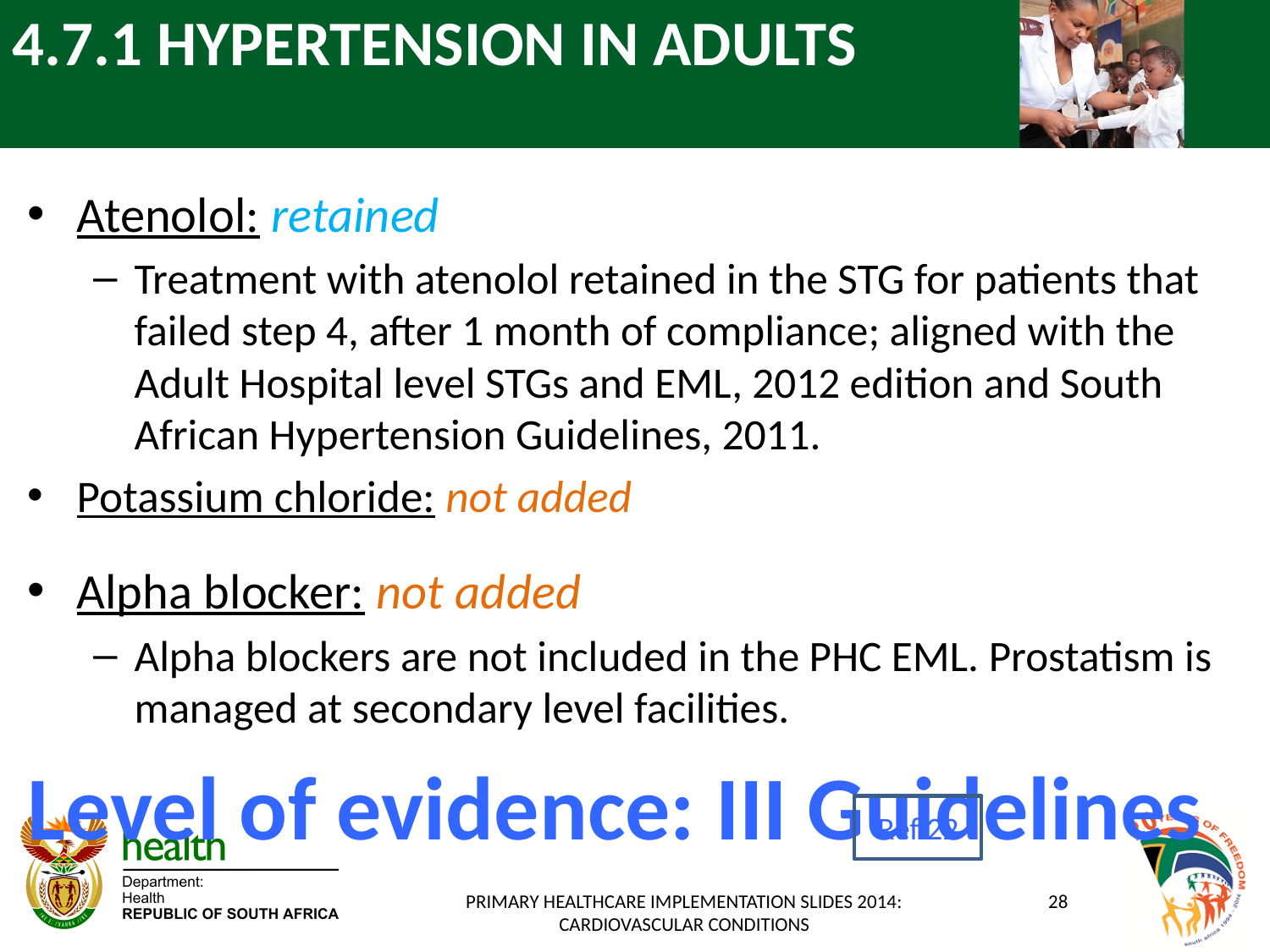

# 4.7.1 HYPERTENSION IN ADULTS
Atenolol: retained
Treatment with atenolol retained in the STG for patients that failed step 4, after 1 month of compliance; aligned with the Adult Hospital level STGs and EML, 2012 edition and South African Hypertension Guidelines, 2011.
Potassium chloride: not added

Alpha blocker: not added
Alpha blockers are not included in the PHC EML. Prostatism is managed at secondary level facilities.
Level of evidence: III Guidelines
Ref 22
PRIMARY HEALTHCARE IMPLEMENTATION SLIDES 2014: CARDIOVASCULAR CONDITIONS
28